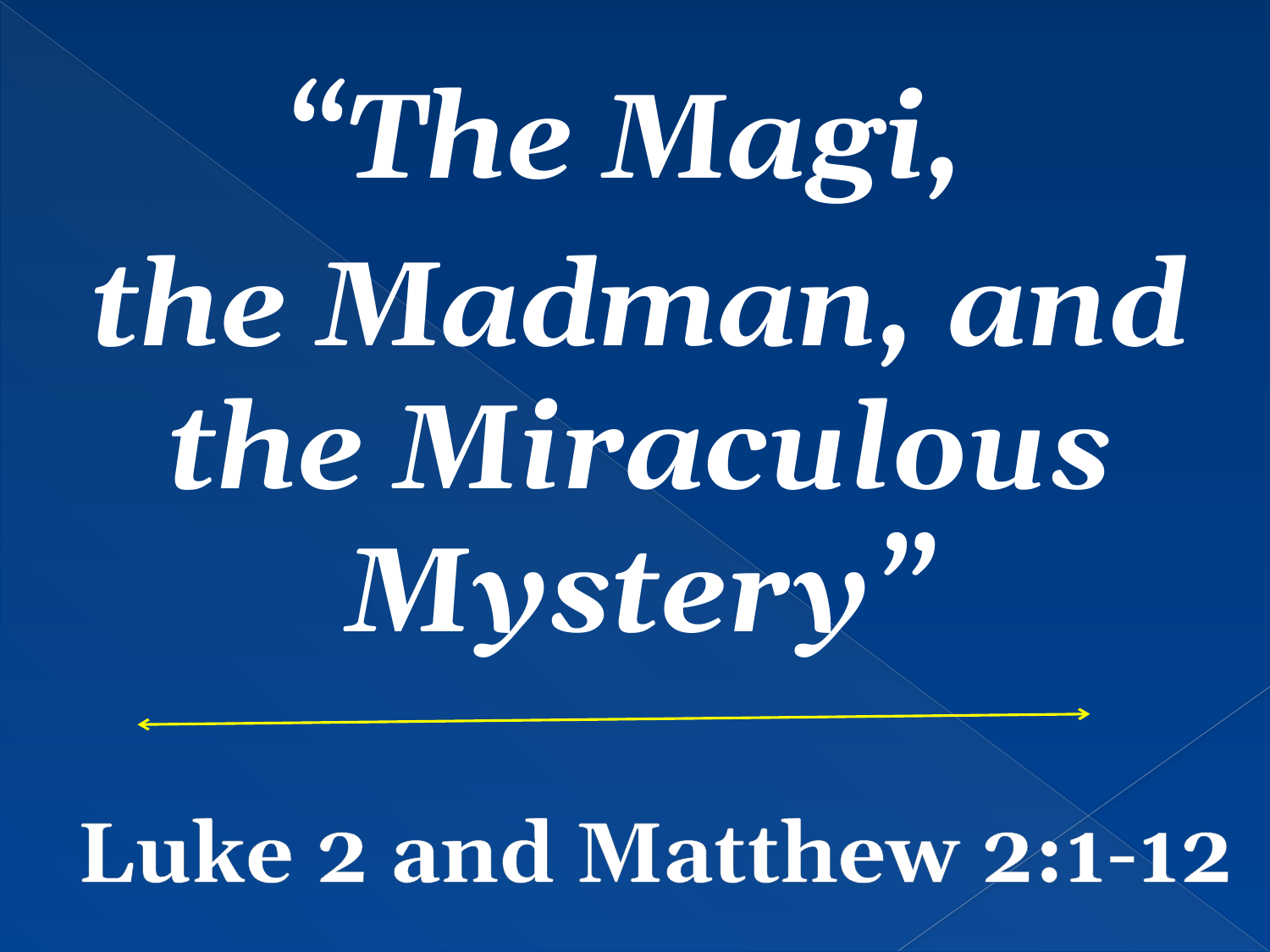

“The Magi,
the Madman, and the Miraculous Mystery”
# Luke 2 and Matthew 2:1-12